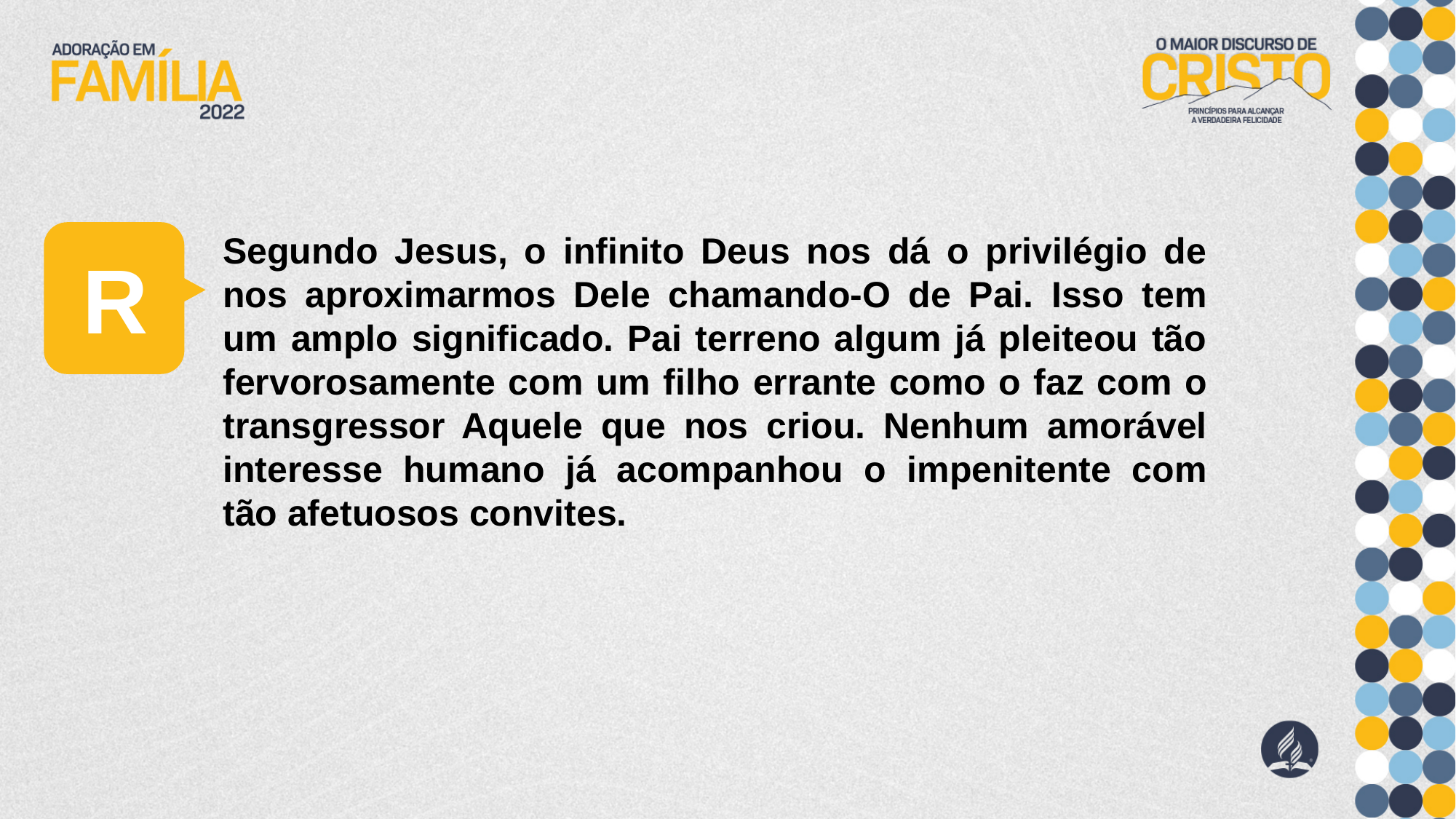

Segundo Jesus, o infinito Deus nos dá o privilégio de nos aproximarmos Dele chamando-O de Pai. Isso tem um amplo significado. Pai terreno algum já pleiteou tão fervorosamente com um filho errante como o faz com o transgressor Aquele que nos criou. Nenhum amorável interesse humano já acompanhou o impenitente com tão afetuosos convites.
R